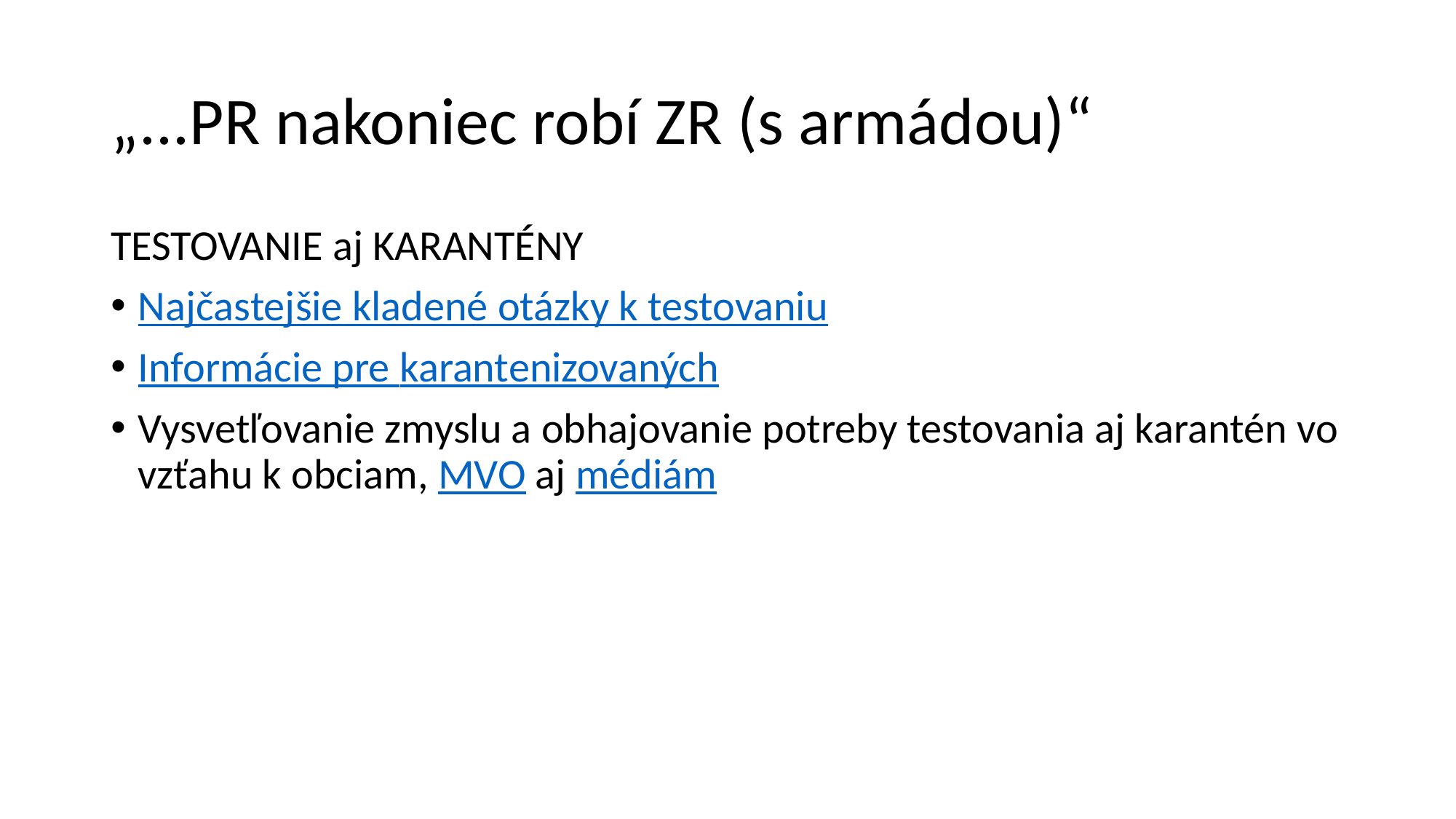

# „...PR nakoniec robí ZR (s armádou)“
TESTOVANIE aj KARANTÉNY
Najčastejšie kladené otázky k testovaniu
Informácie pre karantenizovaných
Vysvetľovanie zmyslu a obhajovanie potreby testovania aj karantén vo vzťahu k obciam, MVO aj médiám